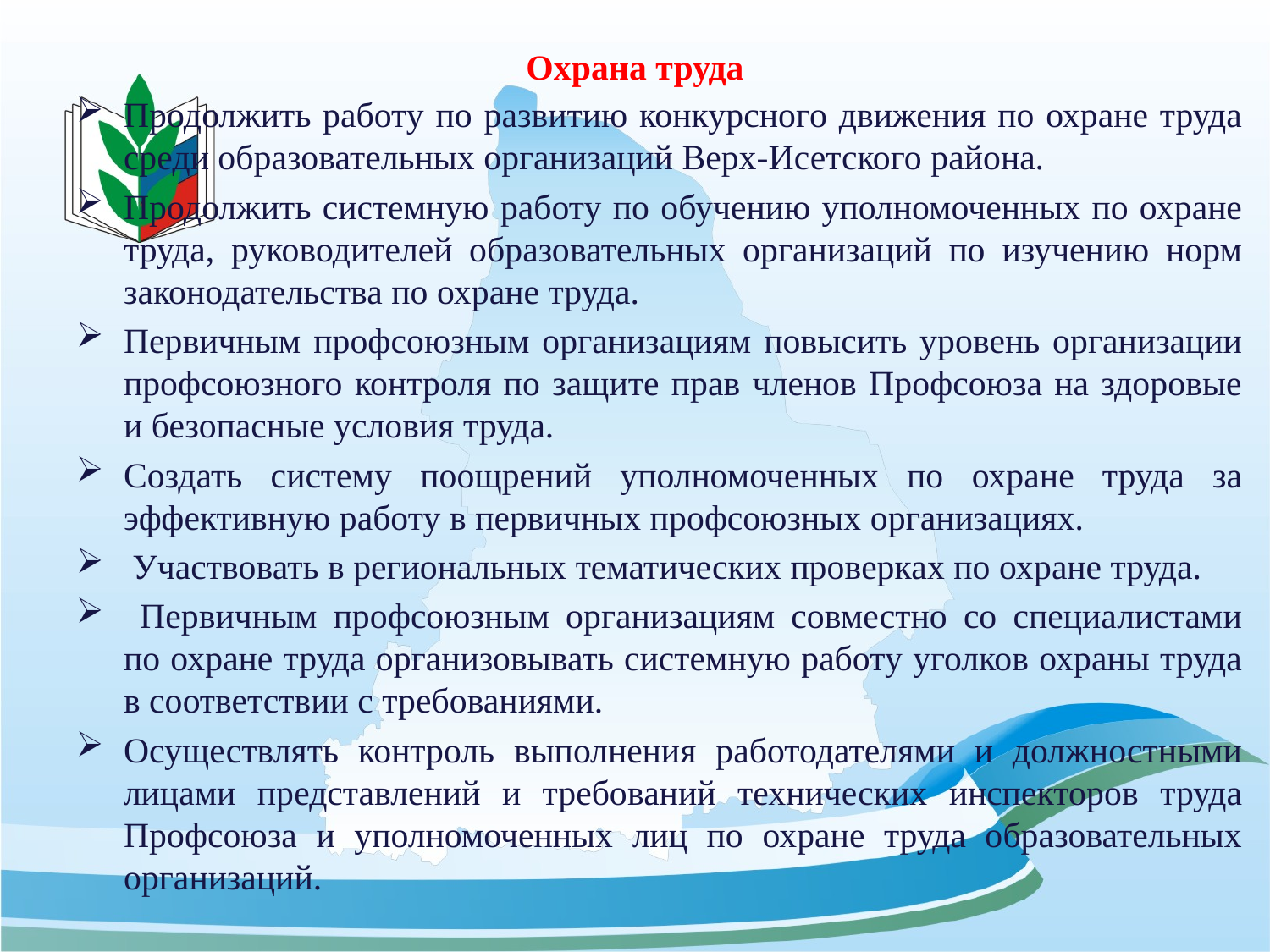

# Охрана труда
Продолжить работу по развитию конкурсного движения по охране труда среди образовательных организаций Верх-Исетского района.
Продолжить системную работу по обучению уполномоченных по охране труда, руководителей образовательных организаций по изучению норм законодательства по охране труда.
Первичным профсоюзным организациям повысить уровень организации профсоюзного контроля по защите прав членов Профсоюза на здоровые и безопасные условия труда.
Создать систему поощрений уполномоченных по охране труда за эффективную работу в первичных профсоюзных организациях.
 Участвовать в региональных тематических проверках по охране труда.
 Первичным профсоюзным организациям совместно со специалистами по охране труда организовывать системную работу уголков охраны труда в соответствии с требованиями.
Осуществлять контроль выполнения работодателями и должностными лицами представлений и требований технических инспекторов труда Профсоюза и уполномоченных лиц по охране труда образовательных организаций.